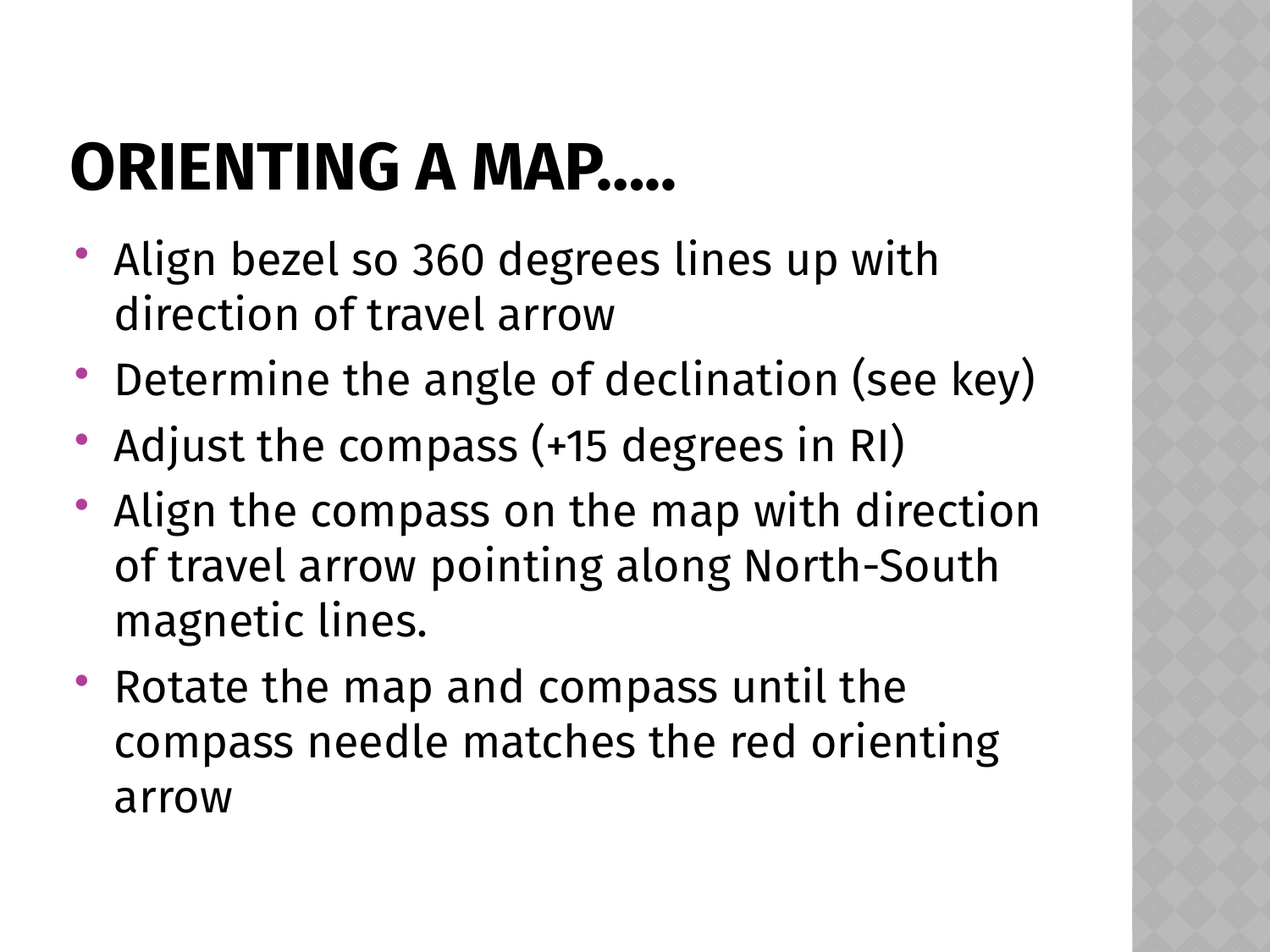

# Orienting a map…..
Align bezel so 360 degrees lines up with direction of travel arrow
Determine the angle of declination (see key)
Adjust the compass (+15 degrees in RI)
Align the compass on the map with direction of travel arrow pointing along North-South magnetic lines.
Rotate the map and compass until the compass needle matches the red orienting arrow